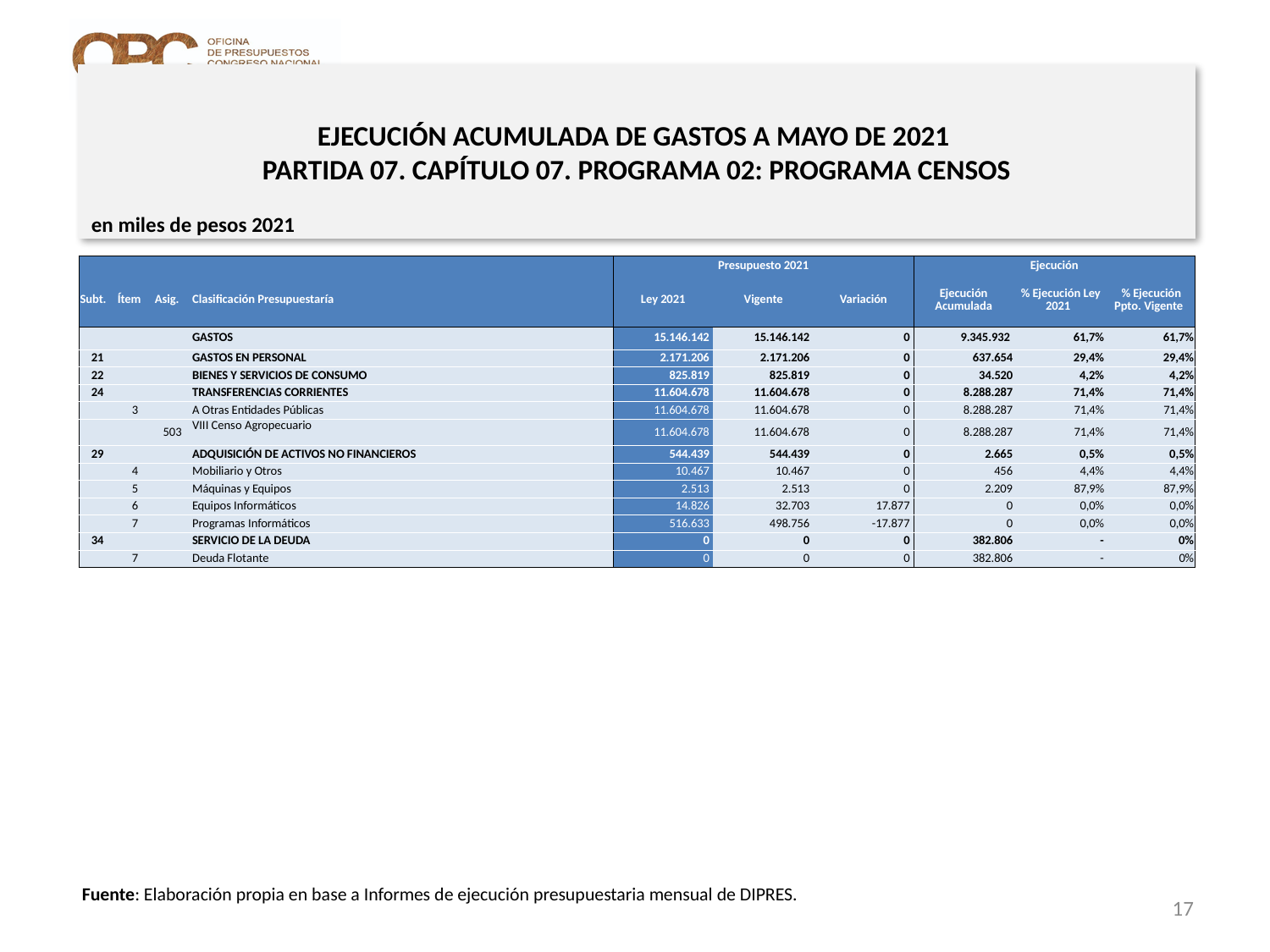

EJECUCIÓN ACUMULADA DE GASTOS A MAYO DE 2021
PARTIDA 07. CAPÍTULO 07. PROGRAMA 02: PROGRAMA CENSOS
en miles de pesos 2021
|  |  |  |  | Presupuesto 2021 |  |  | Ejecución |  |  |
| --- | --- | --- | --- | --- | --- | --- | --- | --- | --- |
| Subt. | Ítem | Asig. | Clasificación Presupuestaría | Ley 2021 | Vigente | Variación | Ejecución Acumulada | % Ejecución Ley 2021 | % Ejecución Ppto. Vigente |
|  |  |  | GASTOS | 15.146.142 | 15.146.142 | 0 | 9.345.932 | 61,7% | 61,7% |
| 21 |  |  | GASTOS EN PERSONAL | 2.171.206 | 2.171.206 | 0 | 637.654 | 29,4% | 29,4% |
| 22 |  |  | BIENES Y SERVICIOS DE CONSUMO | 825.819 | 825.819 | 0 | 34.520 | 4,2% | 4,2% |
| 24 |  |  | TRANSFERENCIAS CORRIENTES | 11.604.678 | 11.604.678 | 0 | 8.288.287 | 71,4% | 71,4% |
|  | 3 |  | A Otras Entidades Públicas | 11.604.678 | 11.604.678 | 0 | 8.288.287 | 71,4% | 71,4% |
|  |  | 503 | VIII Censo Agropecuario | 11.604.678 | 11.604.678 | 0 | 8.288.287 | 71,4% | 71,4% |
| 29 |  |  | ADQUISICIÓN DE ACTIVOS NO FINANCIEROS | 544.439 | 544.439 | 0 | 2.665 | 0,5% | 0,5% |
|  | 4 |  | Mobiliario y Otros | 10.467 | 10.467 | 0 | 456 | 4,4% | 4,4% |
|  | 5 |  | Máquinas y Equipos | 2.513 | 2.513 | 0 | 2.209 | 87,9% | 87,9% |
|  | 6 |  | Equipos Informáticos | 14.826 | 32.703 | 17.877 | 0 | 0,0% | 0,0% |
|  | 7 |  | Programas Informáticos | 516.633 | 498.756 | -17.877 | 0 | 0,0% | 0,0% |
| 34 |  |  | SERVICIO DE LA DEUDA | 0 | 0 | 0 | 382.806 | - | 0% |
|  | 7 |  | Deuda Flotante | 0 | 0 | 0 | 382.806 | - | 0% |
Fuente: Elaboración propia en base a Informes de ejecución presupuestaria mensual de DIPRES.
17